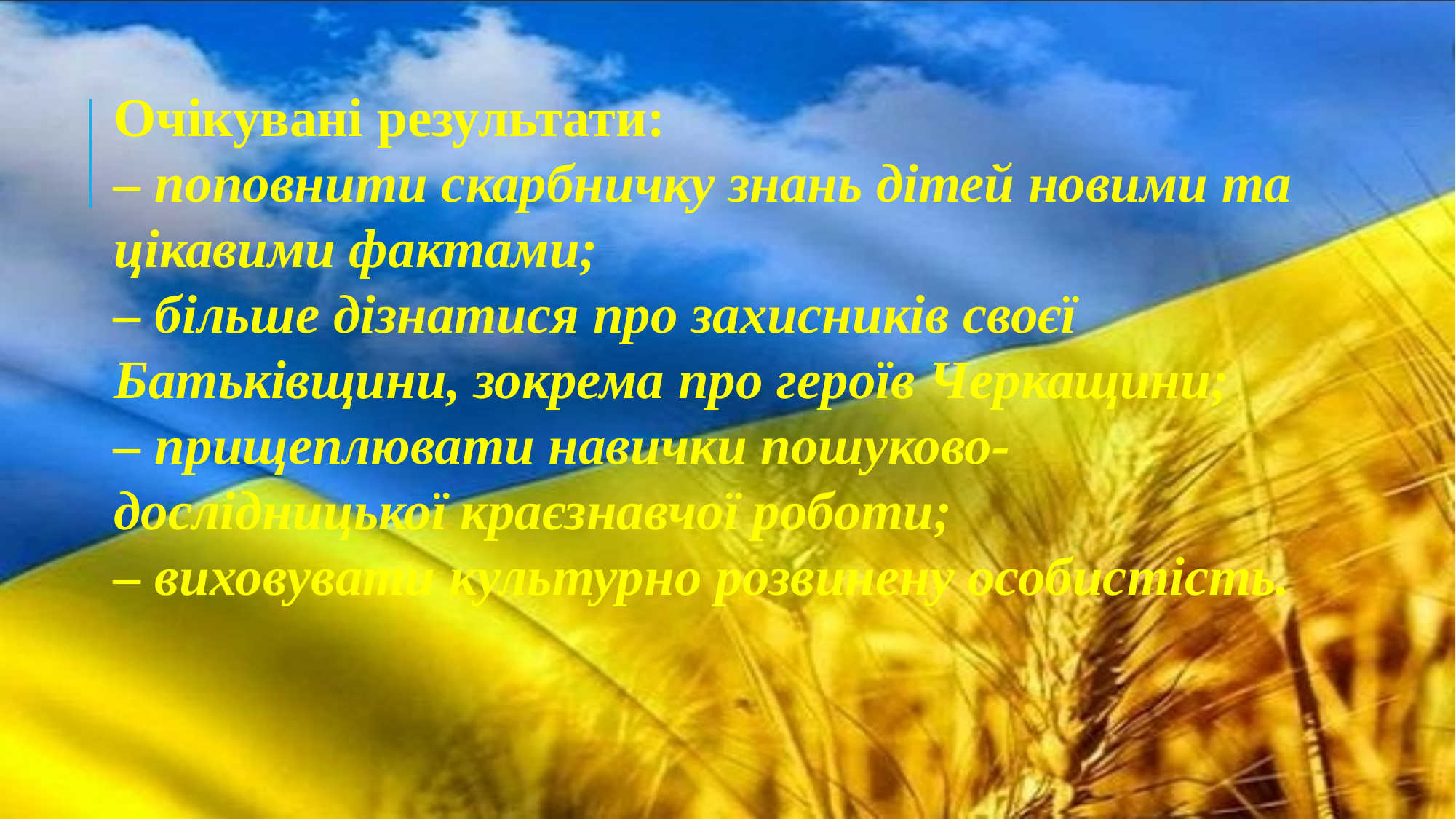

Очікувані результати:
– поповнити скарбничку знань дітей новими та цікавими фактами;
– більше дізнатися про захисників своєї Батьківщини, зокрема про героїв Черкащини;
– прищеплювати навички пошуково-дослідницької краєзнавчої роботи;
– виховувати культурно розвинену особистість.